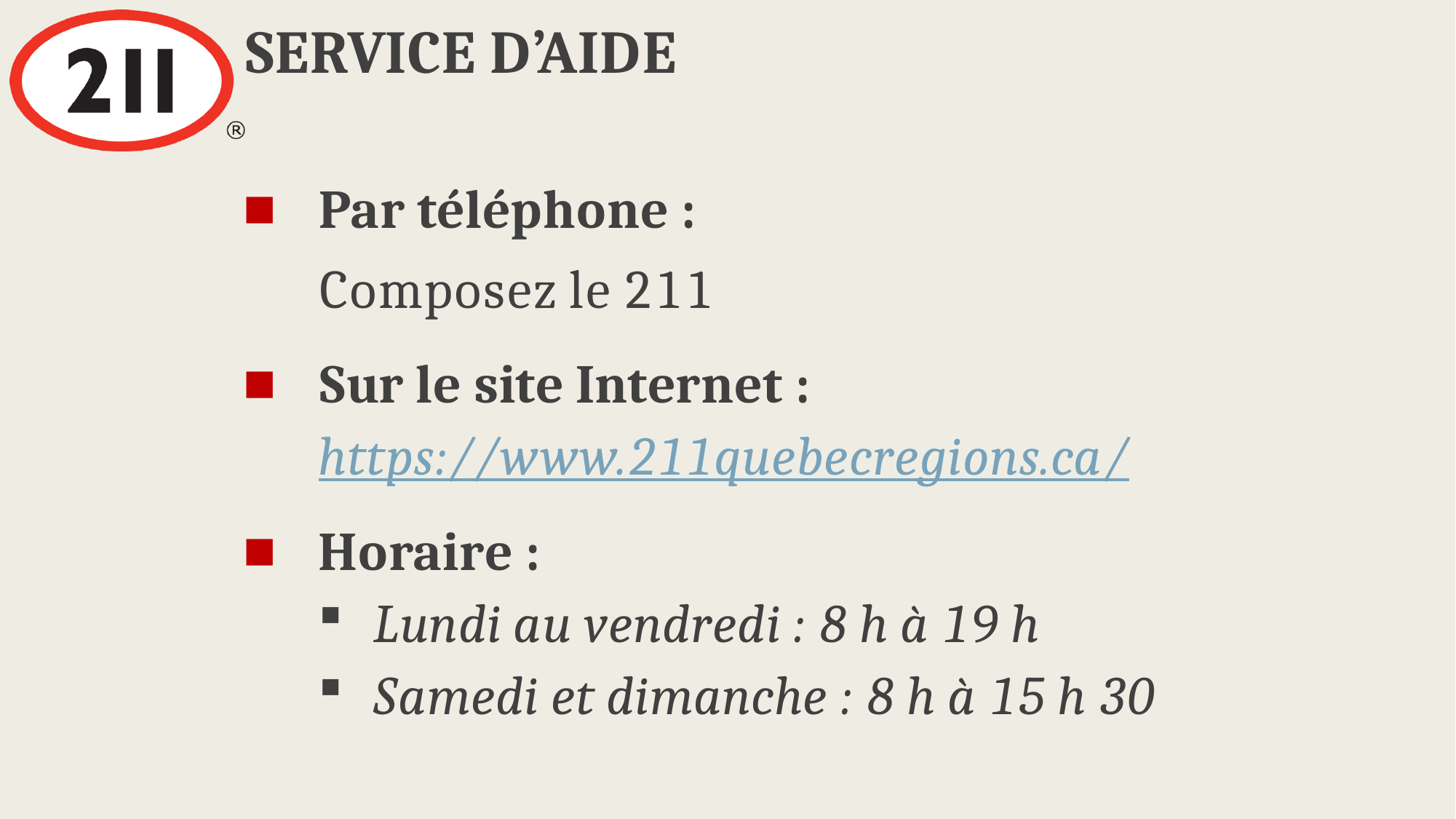

Service d’aide
Par téléphone :
Composez le 211
Sur le site Internet :
https://www.211quebecregions.ca/
Horaire :
Lundi au vendredi : 8 h à 19 h
Samedi et dimanche : 8 h à 15 h 30